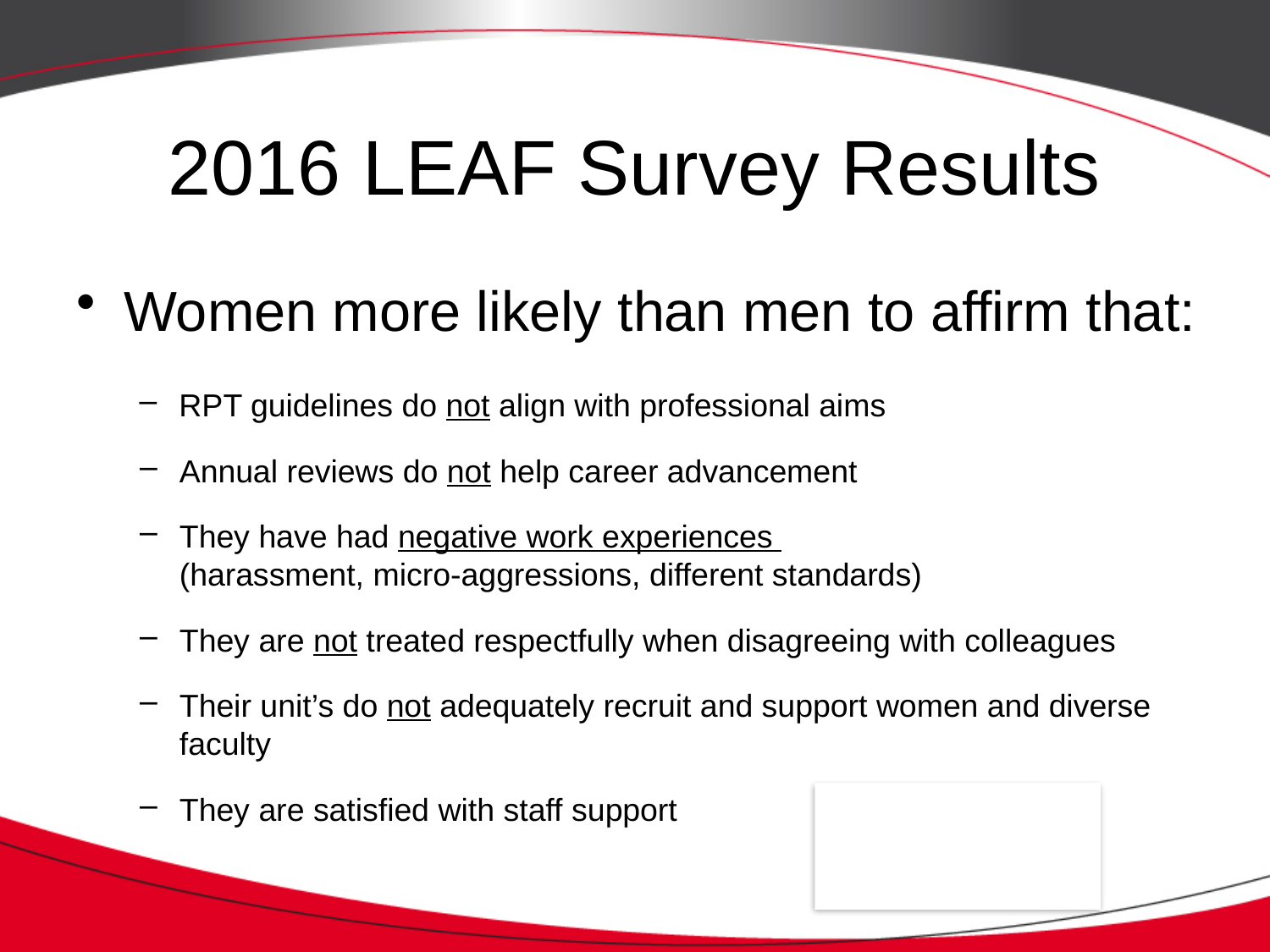

# 2016 LEAF Survey Results
Women more likely than men to affirm that:
RPT guidelines do not align with professional aims
Annual reviews do not help career advancement
They have had negative work experiences
(harassment, micro-aggressions, different standards)
They are not treated respectfully when disagreeing with colleagues
Their unit’s do not adequately recruit and support women and diverse faculty
They are satisfied with staff support